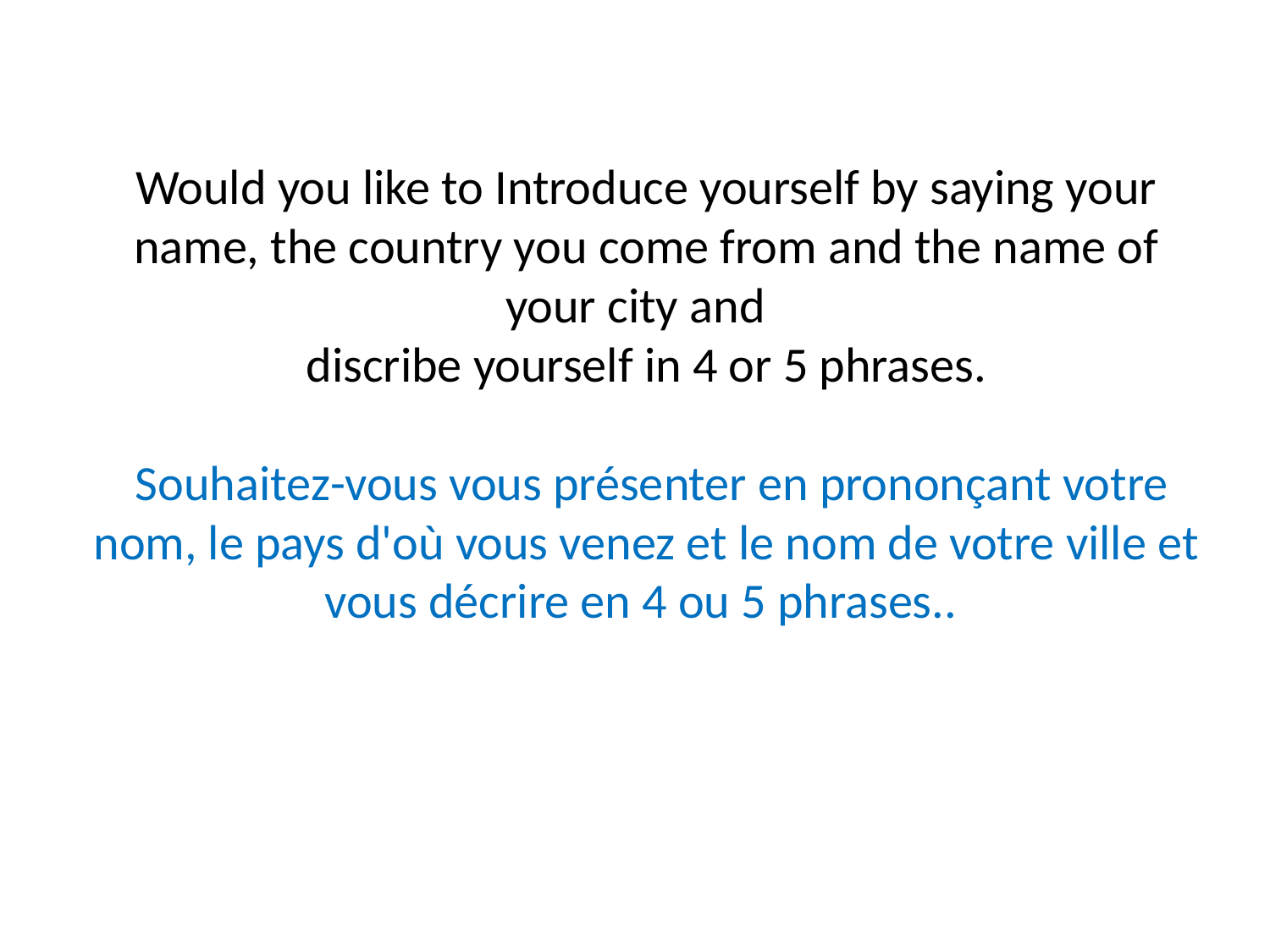

# Would you like to Introduce yourself by saying your name, the country you come from and the name of your city and discribe yourself in 4 or 5 phrases. Souhaitez-vous vous présenter en prononçant votre nom, le pays d'où vous venez et le nom de votre ville et vous décrire en 4 ou 5 phrases..